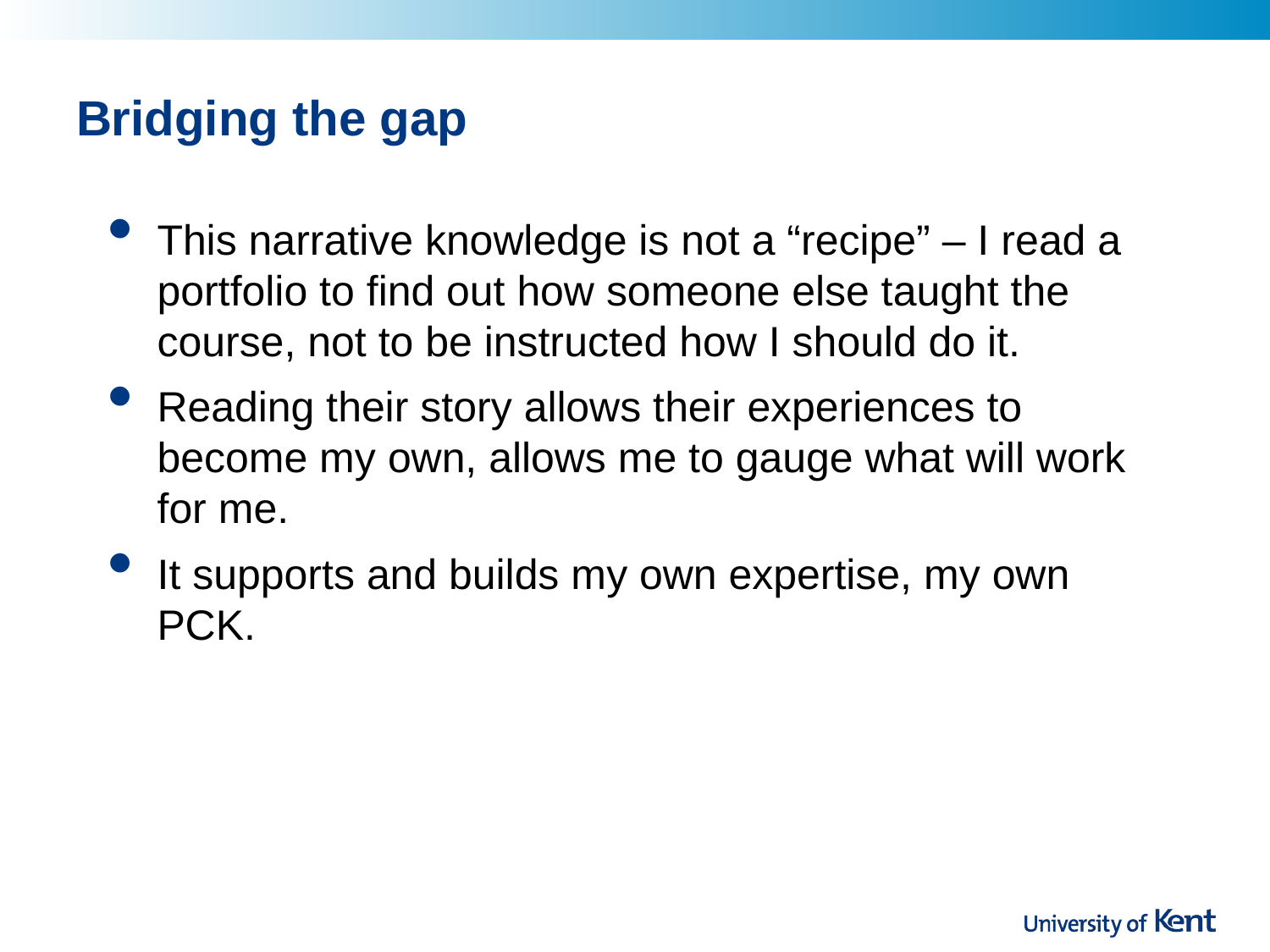

# Bridging the gap
This narrative knowledge is not a “recipe” – I read a portfolio to find out how someone else taught the course, not to be instructed how I should do it.
Reading their story allows their experiences to become my own, allows me to gauge what will work for me.
It supports and builds my own expertise, my own PCK.